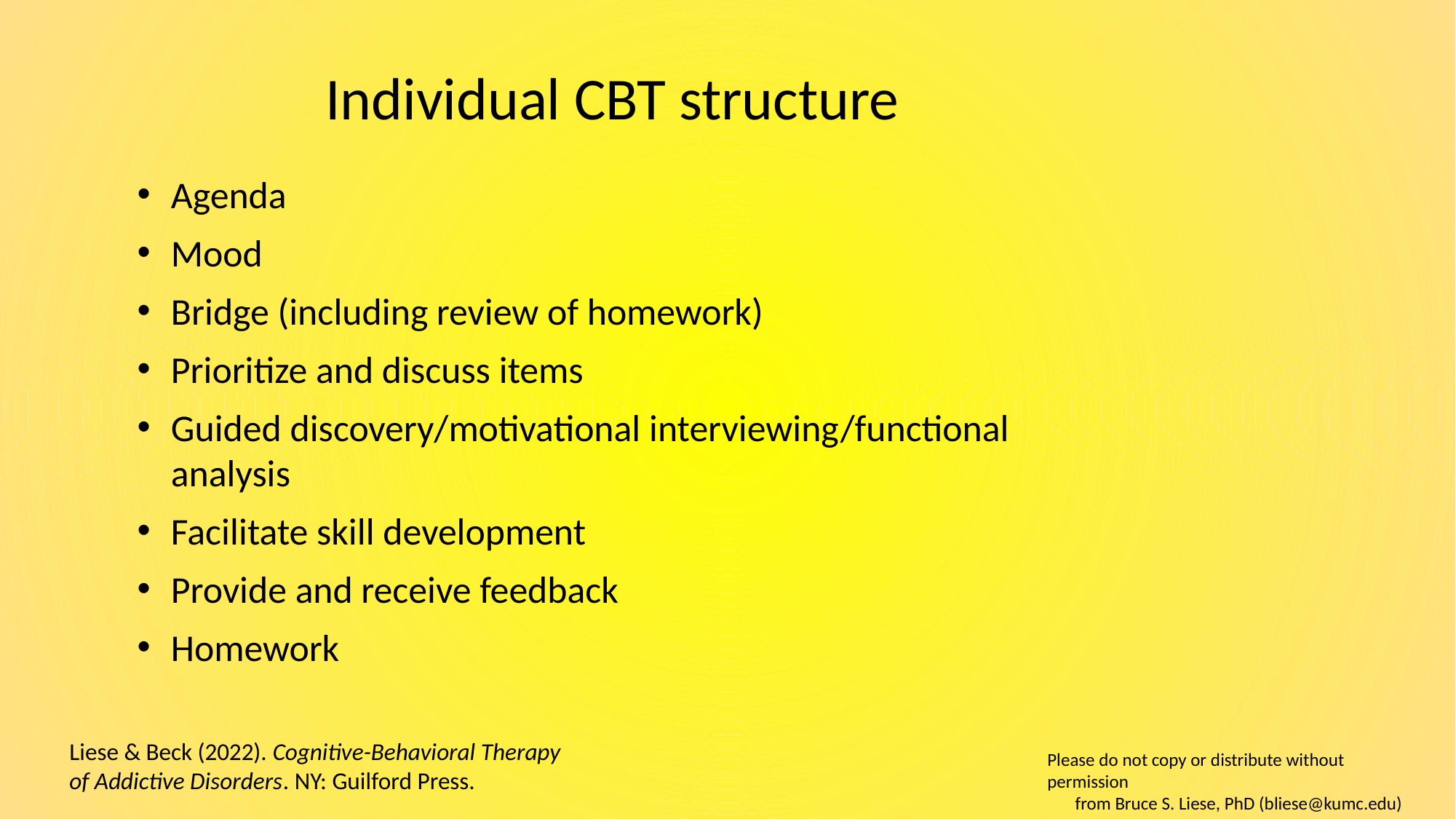

# Individual CBT structure
Agenda
Mood
Bridge (including review of homework)
Prioritize and discuss items
Guided discovery/motivational interviewing/functional analysis
Facilitate skill development
Provide and receive feedback
Homework
Liese & Beck (2022). Cognitive-Behavioral Therapy
of Addictive Disorders. NY: Guilford Press.
Please do not copy or distribute without permission
from Bruce S. Liese, PhD (bliese@kumc.edu)